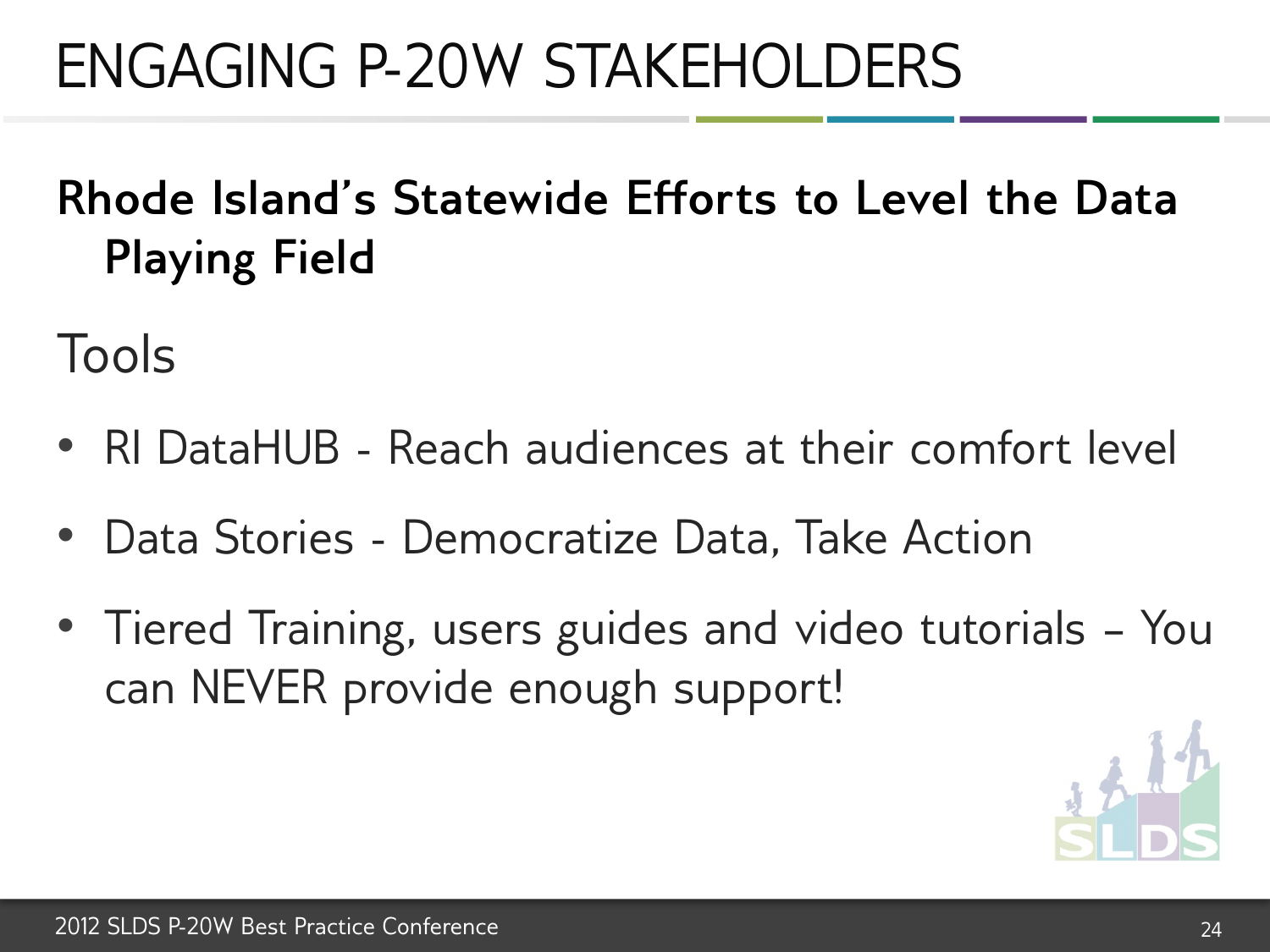

# Engaging P-20W Stakeholders
Rhode Island’s Statewide Efforts to Level the Data Playing Field
Tools
RI DataHUB - Reach audiences at their comfort level
Data Stories - Democratize Data, Take Action
Tiered Training, users guides and video tutorials – You can NEVER provide enough support!
24